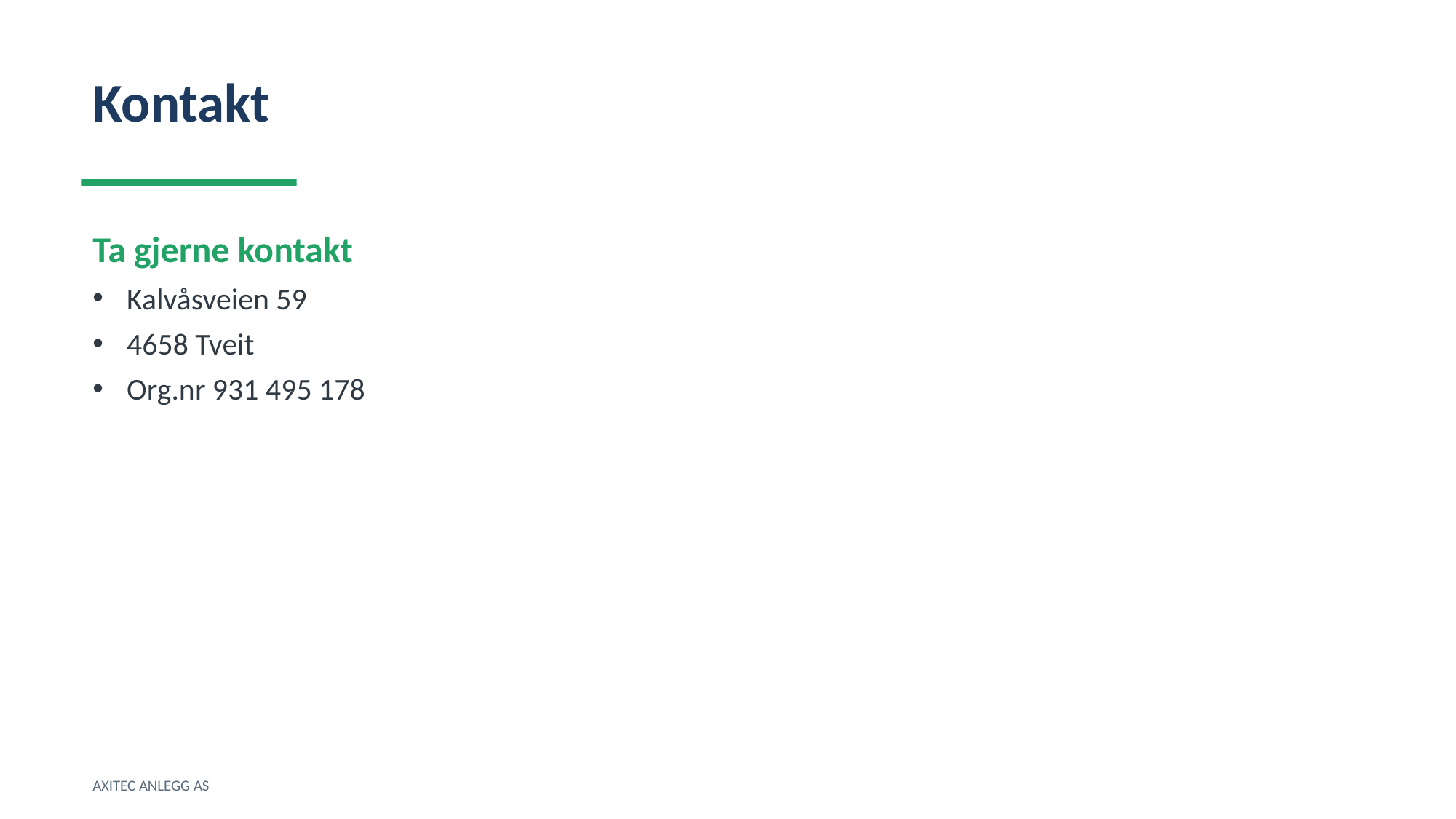

Kontakt

Ta gjerne kontakt
Kalvåsveien 59
4658 Tveit
Org.nr 931 495 178
AXITEC ANLEGG AS